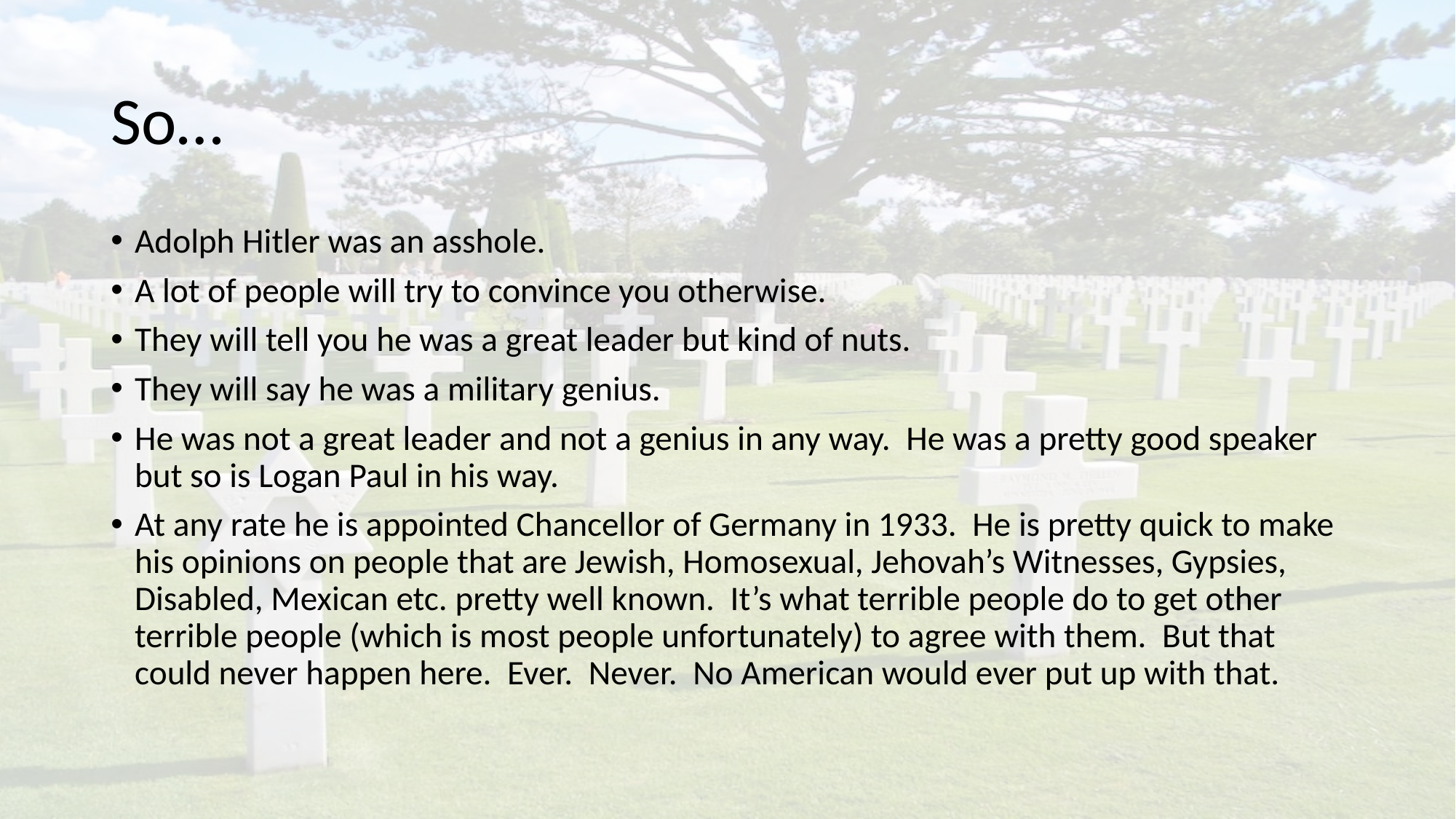

# So…
Adolph Hitler was an asshole.
A lot of people will try to convince you otherwise.
They will tell you he was a great leader but kind of nuts.
They will say he was a military genius.
He was not a great leader and not a genius in any way.  He was a pretty good speaker but so is Logan Paul in his way.
At any rate he is appointed Chancellor of Germany in 1933.  He is pretty quick to make his opinions on people that are Jewish, Homosexual, Jehovah’s Witnesses, Gypsies, Disabled, Mexican etc. pretty well known.  It’s what terrible people do to get other terrible people (which is most people unfortunately) to agree with them.  But that could never happen here.  Ever.  Never.  No American would ever put up with that.